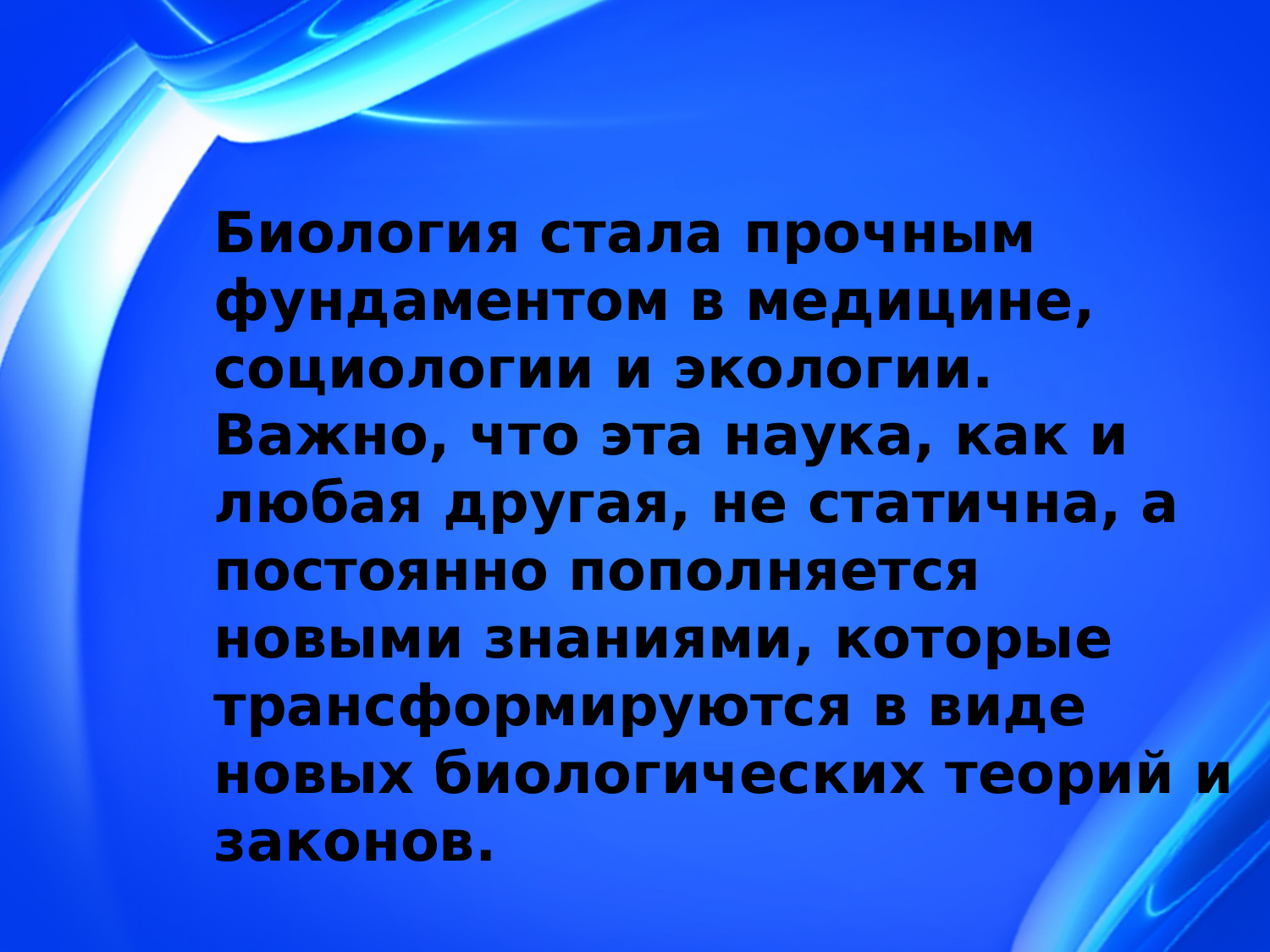

# Биология стала прочным фундаментом в медицине, социологии и экологии. Важно, что эта наука, как и любая другая, не статична, а постоянно пополняется новыми знаниями, которые трансформируются в виде новых биологических теорий и законов.